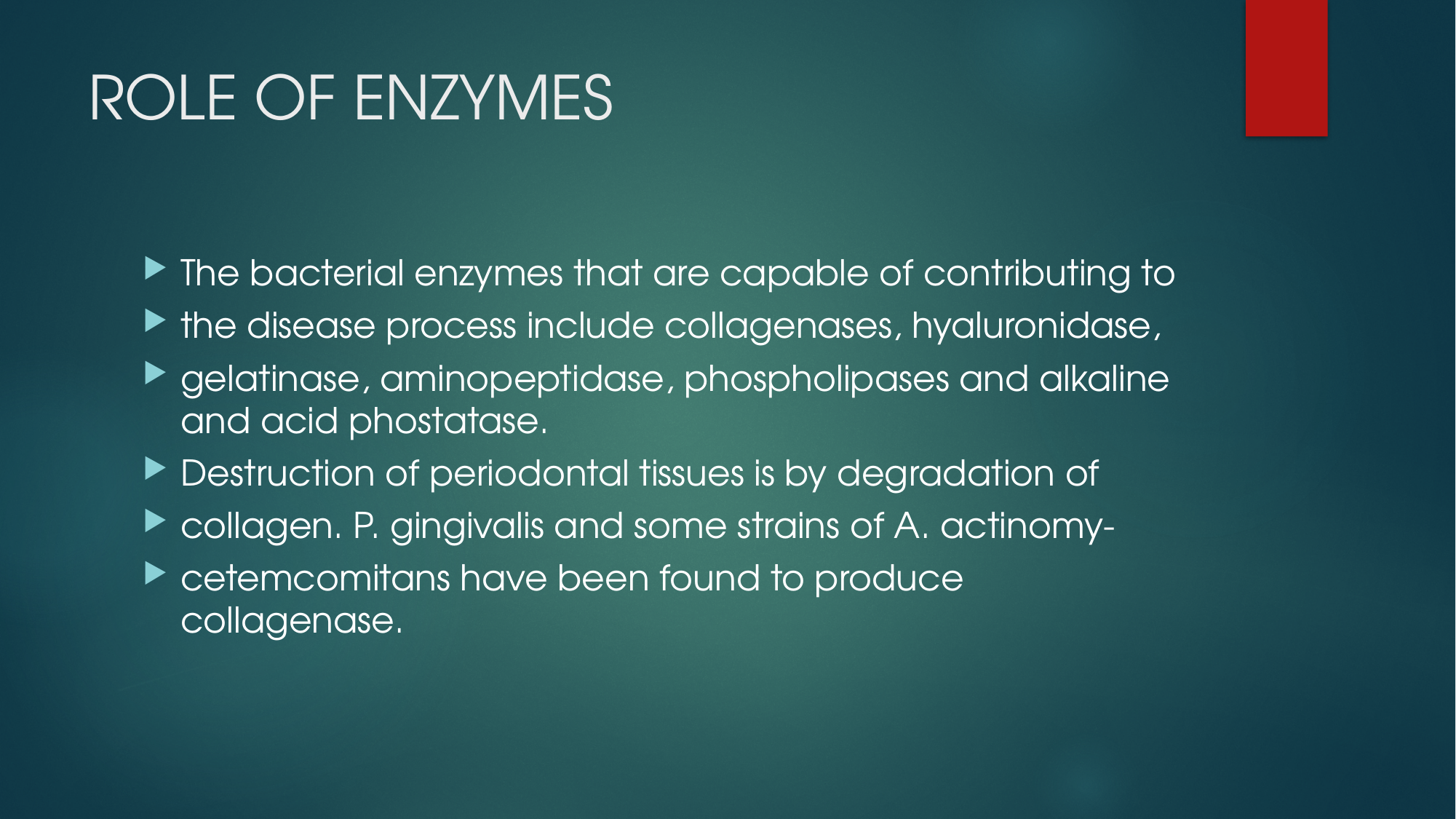

# ROLE OF ENZYMES
The bacterial enzymes that are capable of contributing to
the disease process include collagenases, hyaluronidase,
gelatinase, aminopeptidase, phospholipases and alkaline and acid phostatase.
Destruction of periodontal tissues is by degradation of
collagen. P. gingivalis and some strains of A. actinomy-
cetemcomitans have been found to produce collagenase.